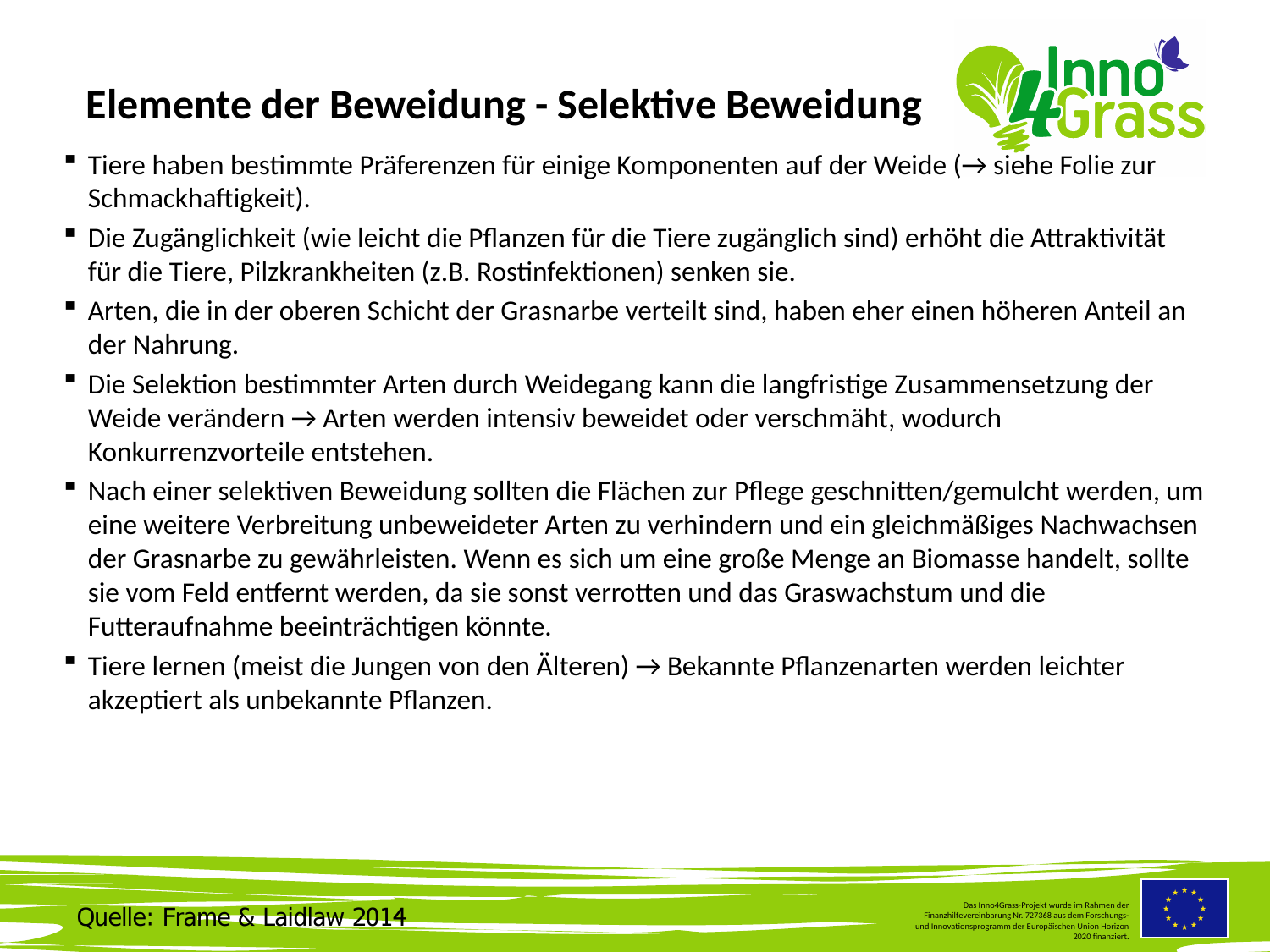

#
Elemente der Beweidung - Selektive Beweidung
Tiere haben bestimmte Präferenzen für einige Komponenten auf der Weide (→ siehe Folie zur Schmackhaftigkeit).
Die Zugänglichkeit (wie leicht die Pflanzen für die Tiere zugänglich sind) erhöht die Attraktivität für die Tiere, Pilzkrankheiten (z.B. Rostinfektionen) senken sie.
Arten, die in der oberen Schicht der Grasnarbe verteilt sind, haben eher einen höheren Anteil an der Nahrung.
Die Selektion bestimmter Arten durch Weidegang kann die langfristige Zusammensetzung der Weide verändern → Arten werden intensiv beweidet oder verschmäht, wodurch Konkurrenzvorteile entstehen.
Nach einer selektiven Beweidung sollten die Flächen zur Pflege geschnitten/gemulcht werden, um eine weitere Verbreitung unbeweideter Arten zu verhindern und ein gleichmäßiges Nachwachsen der Grasnarbe zu gewährleisten. Wenn es sich um eine große Menge an Biomasse handelt, sollte sie vom Feld entfernt werden, da sie sonst verrotten und das Graswachstum und die Futteraufnahme beeinträchtigen könnte.
Tiere lernen (meist die Jungen von den Älteren) → Bekannte Pflanzenarten werden leichter akzeptiert als unbekannte Pflanzen.

Quelle: Frame & Laidlaw 2014